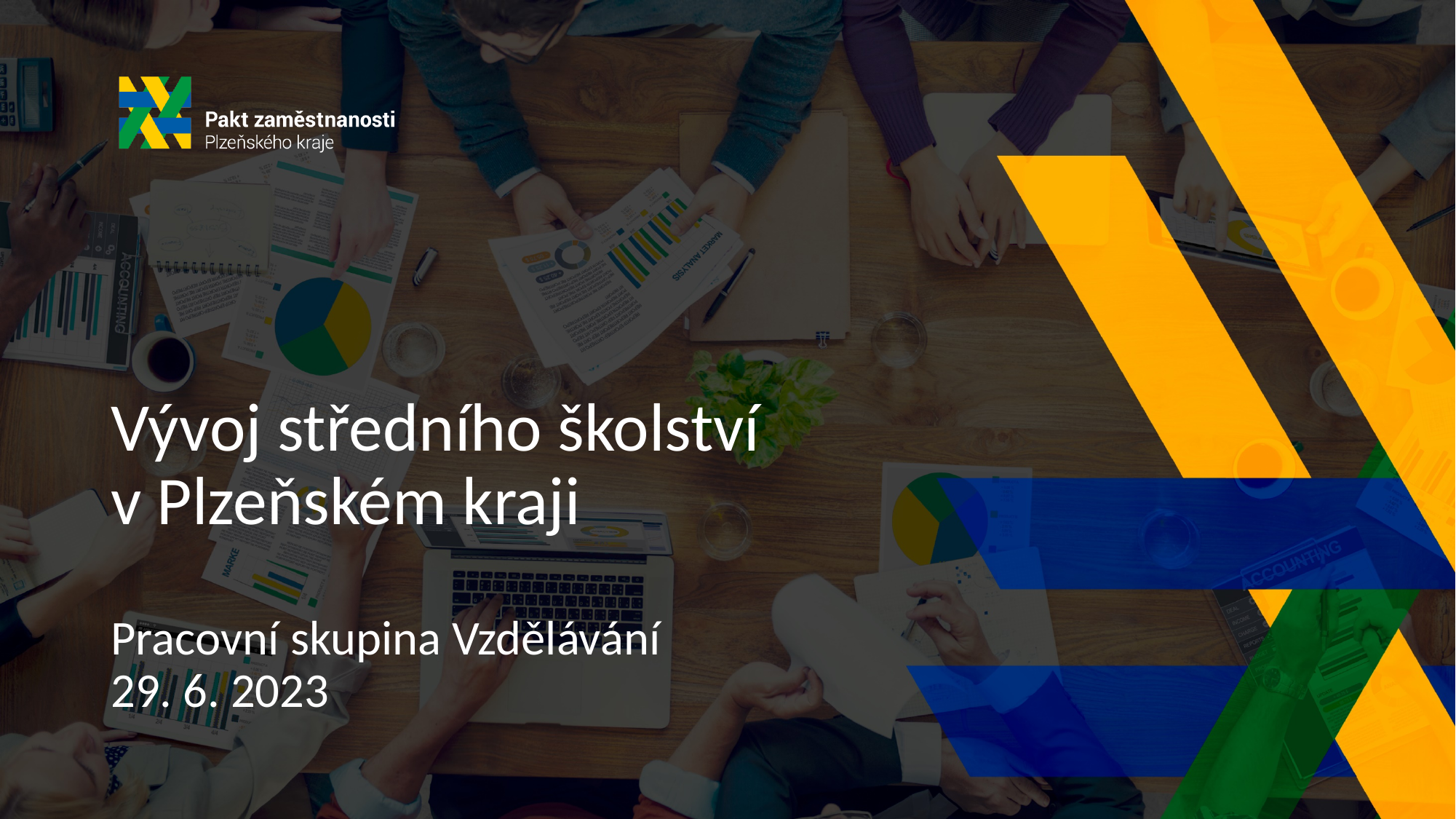

# Vývoj středního školství v Plzeňském kraji Pracovní skupina Vzdělávání 29. 6. 2023